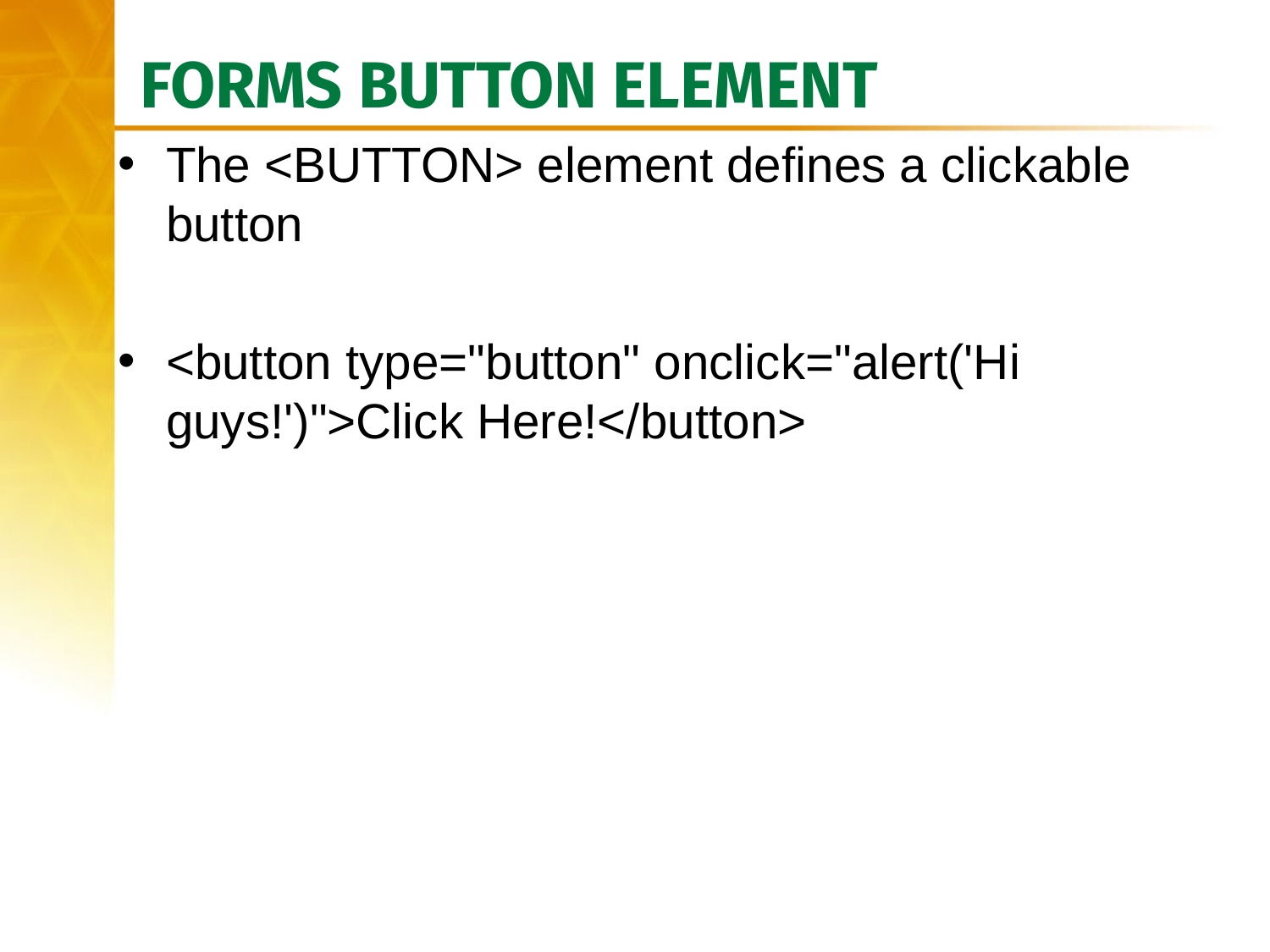

# FORMS BUTTON ELEMENT
The <BUTTON> element defines a clickable button

<button type="button" onclick="alert('Hi guys!')">Click Here!</button>